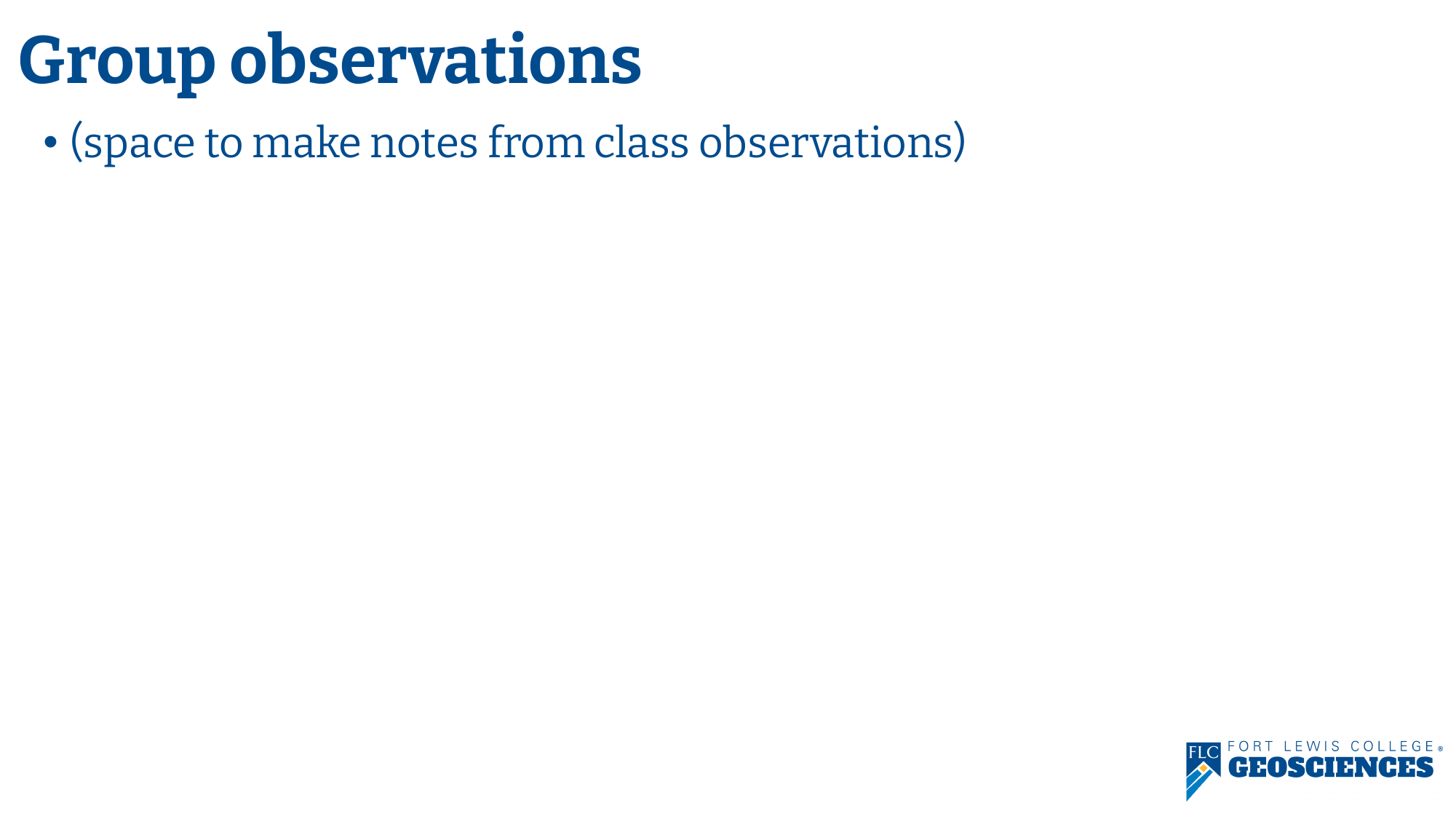

# Group observations
(space to make notes from class observations)